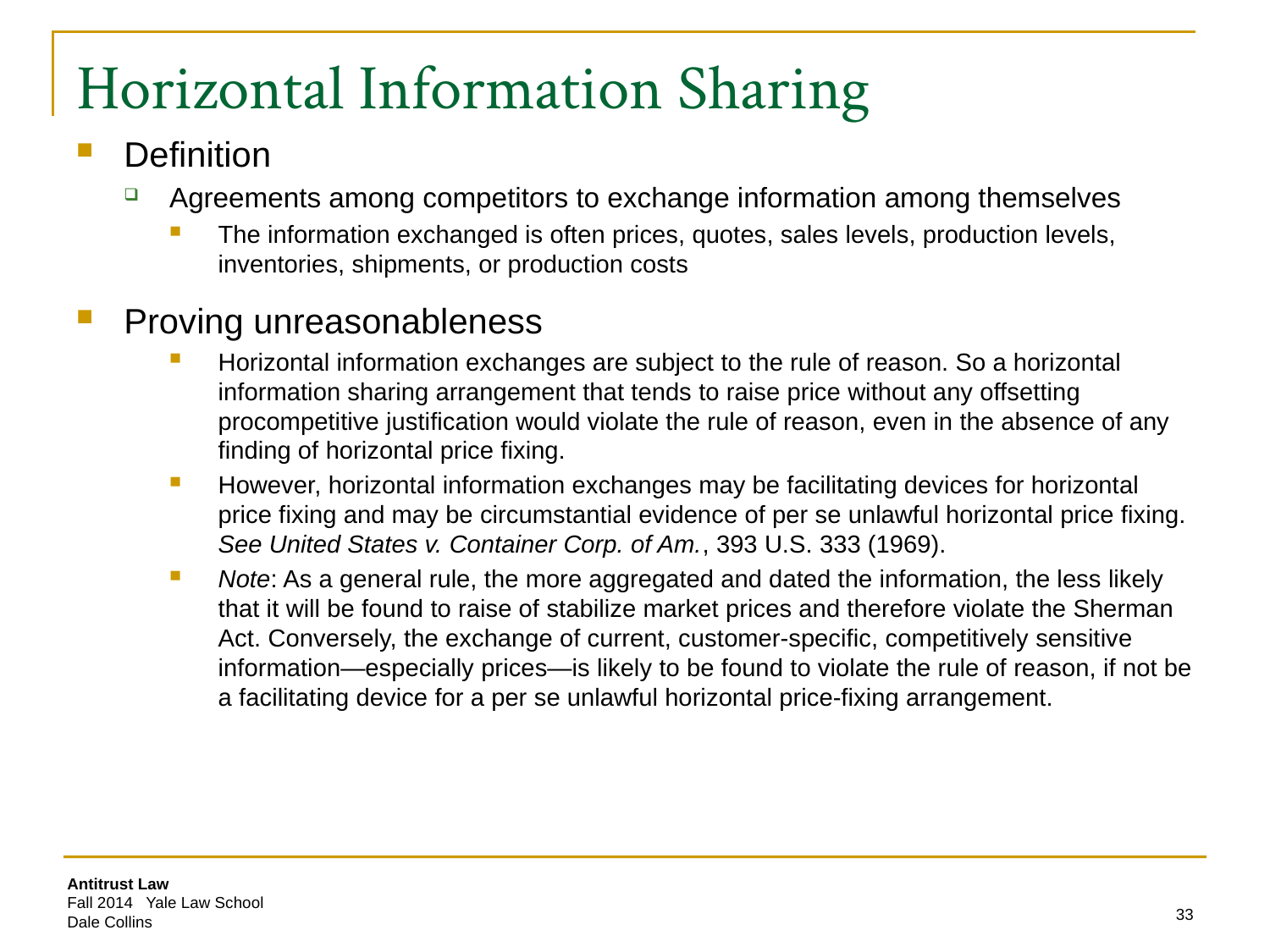

# Horizontal Information Sharing
Definition
Agreements among competitors to exchange information among themselves
The information exchanged is often prices, quotes, sales levels, production levels, inventories, shipments, or production costs
Proving unreasonableness
Horizontal information exchanges are subject to the rule of reason. So a horizontal information sharing arrangement that tends to raise price without any offsetting procompetitive justification would violate the rule of reason, even in the absence of any finding of horizontal price fixing.
However, horizontal information exchanges may be facilitating devices for horizontal price fixing and may be circumstantial evidence of per se unlawful horizontal price fixing. See United States v. Container Corp. of Am., 393 U.S. 333 (1969).
Note: As a general rule, the more aggregated and dated the information, the less likely that it will be found to raise of stabilize market prices and therefore violate the Sherman Act. Conversely, the exchange of current, customer-specific, competitively sensitive information—especially prices—is likely to be found to violate the rule of reason, if not be a facilitating device for a per se unlawful horizontal price-fixing arrangement.

33